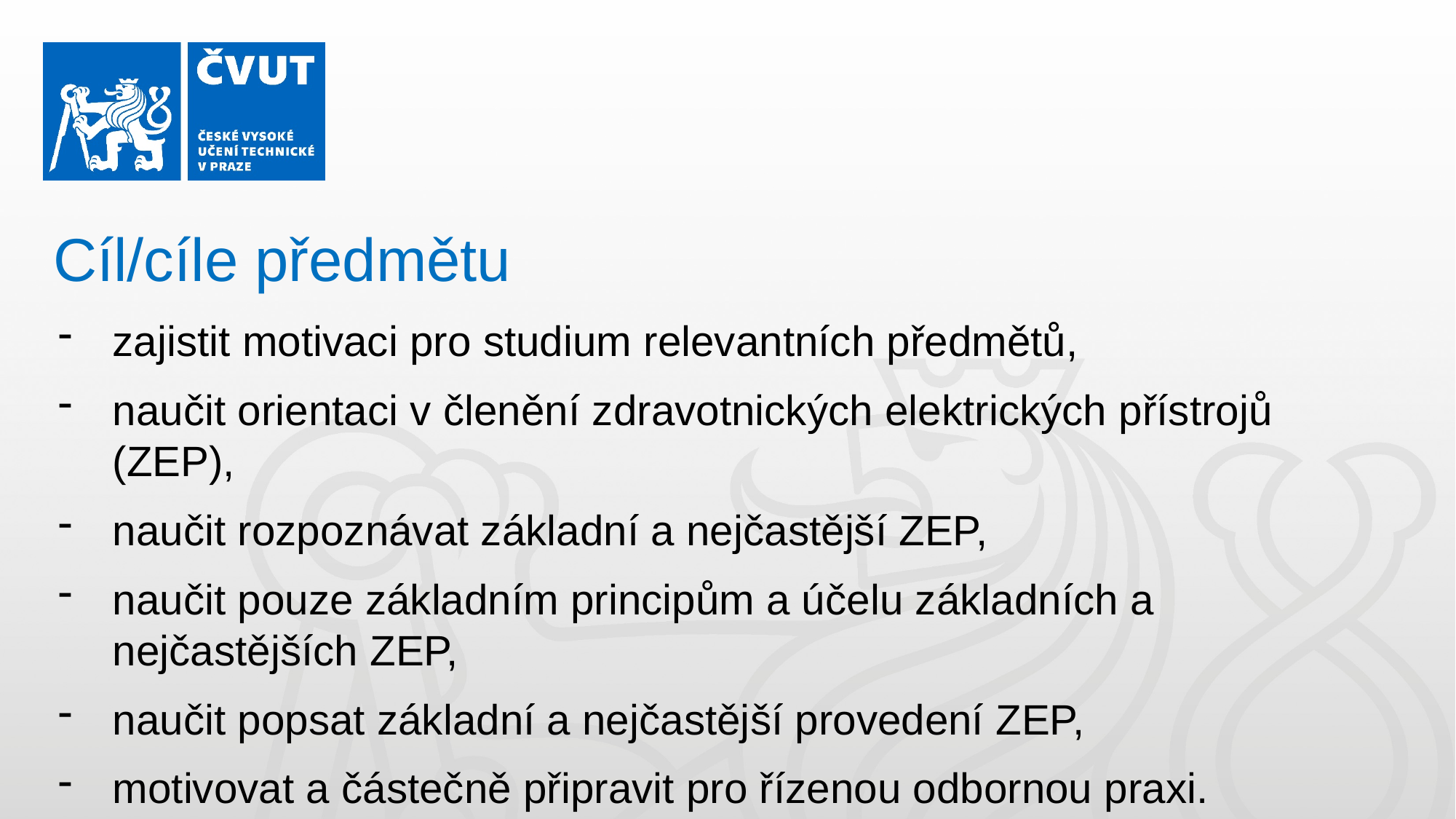

Cíl/cíle předmětu
zajistit motivaci pro studium relevantních předmětů,
naučit orientaci v členění zdravotnických elektrických přístrojů (ZEP),
naučit rozpoznávat základní a nejčastější ZEP,
naučit pouze základním principům a účelu základních a nejčastějších ZEP,
naučit popsat základní a nejčastější provedení ZEP,
motivovat a částečně připravit pro řízenou odbornou praxi.